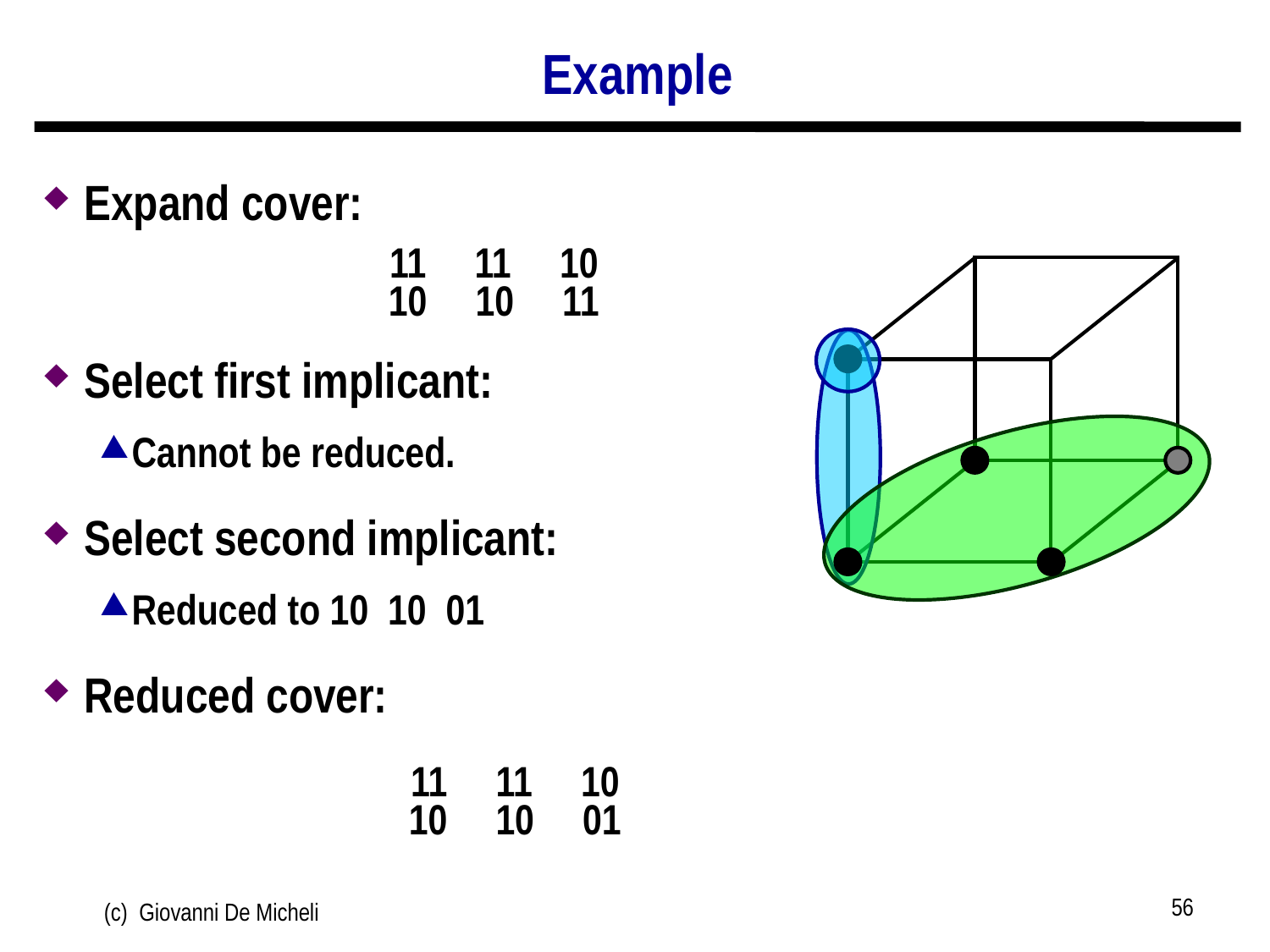

# Example
Expand cover:

Select first implicant:
Cannot be reduced.
Select second implicant:
Reduced to 10  10  01
Reduced cover:
11     11     10
10     10     11

11     11     10
10     10     01
56
(c)  Giovanni De Micheli